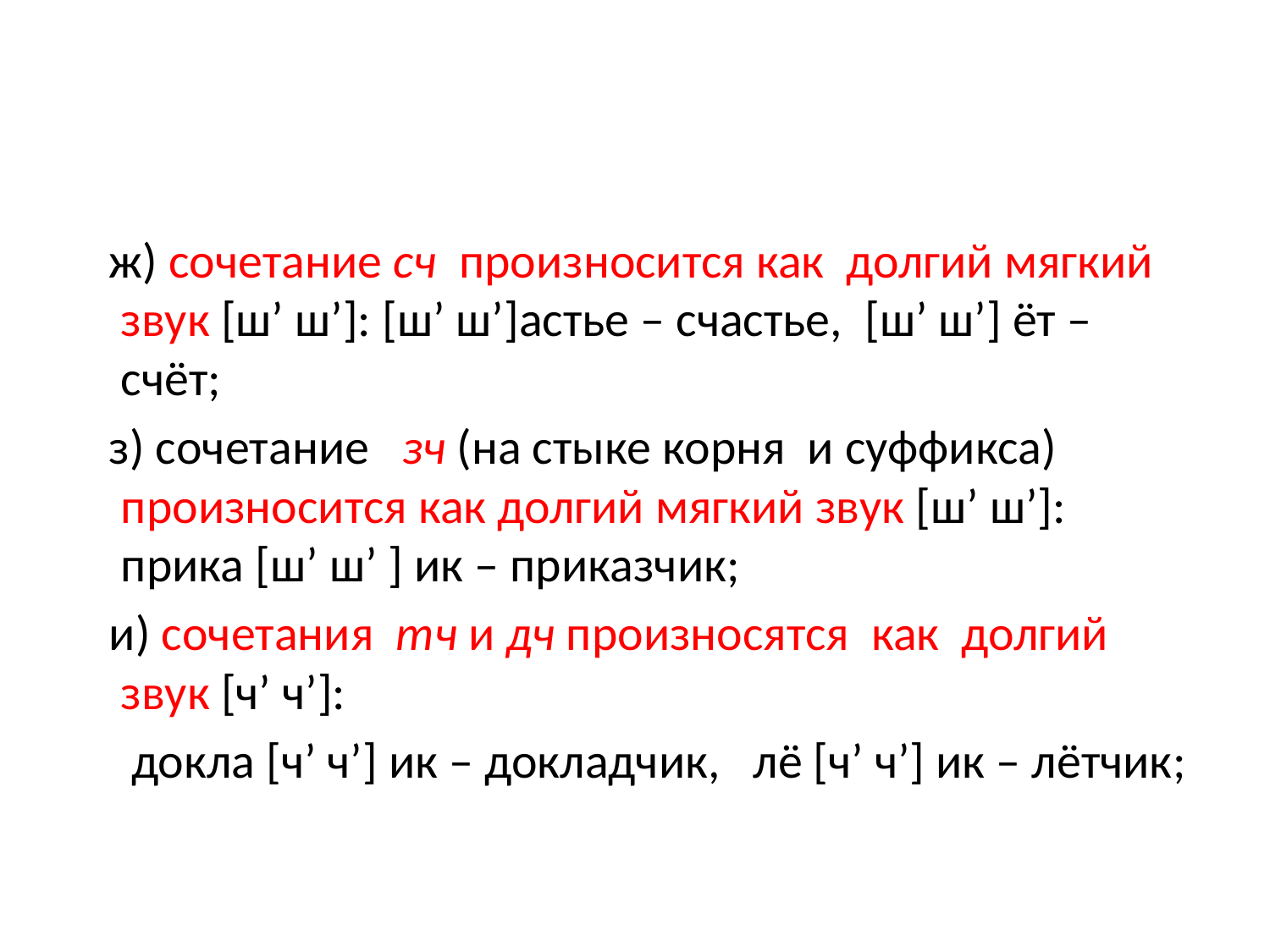

#
   ж) сочетание сч  произносится как  долгий мягкий звук [ш’ ш’]: [ш’ ш’]астье – счастье,  [ш’ ш’] ёт – счёт;
   з) сочетание   зч (на стыке корня  и суффикса) произносится как долгий мягкий звук [ш’ ш’]: прика [ш’ ш’ ] ик – приказчик;
   и) сочетания  тч и дч произносятся  как  долгий звук [ч’ ч’]:
     докла [ч’ ч’] ик – докладчик,   лё [ч’ ч’] ик – лётчик;